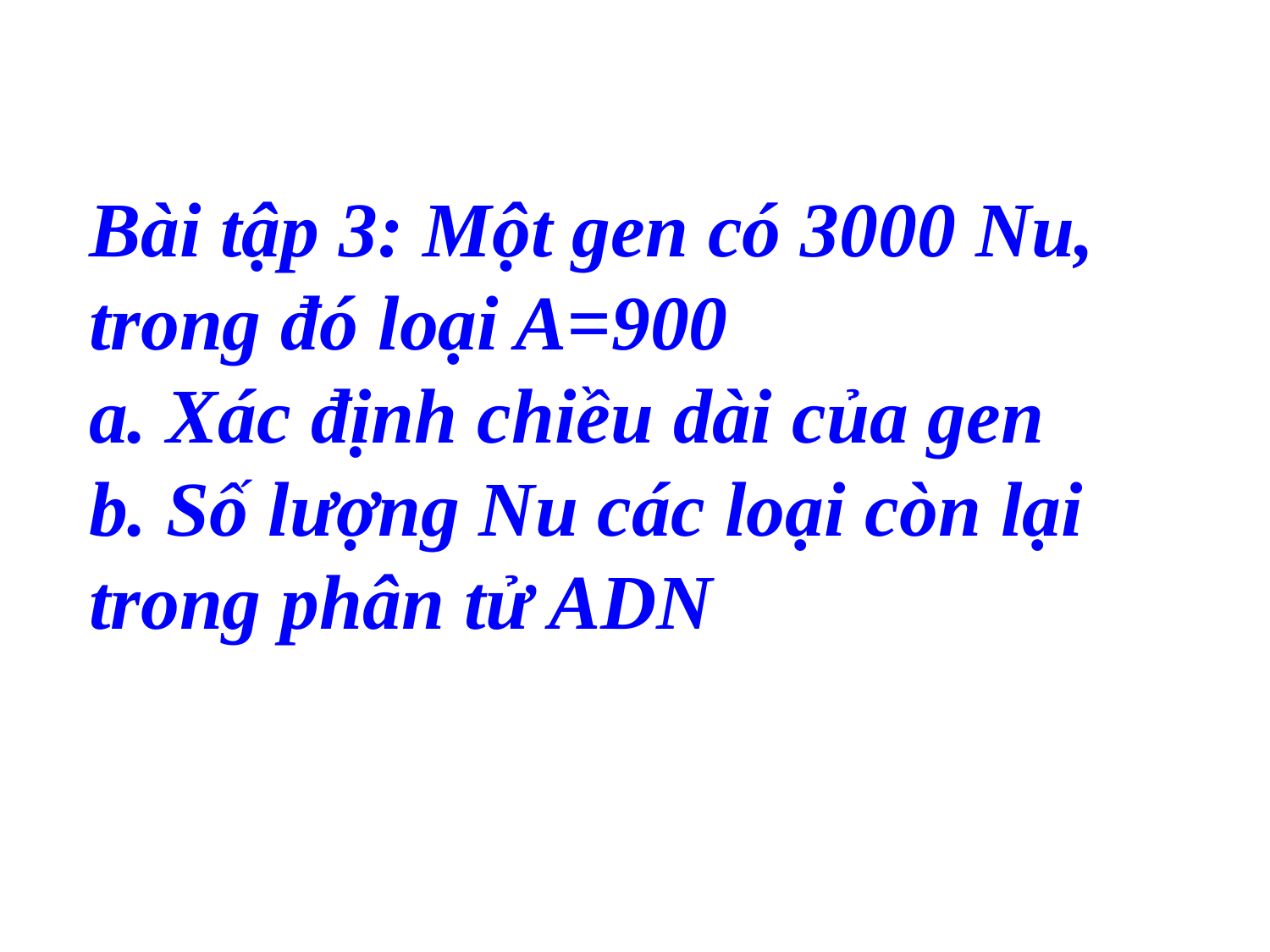

Bài tập 3: Một gen có 3000 Nu, trong đó loại A=900
a. Xác định chiều dài của gen
b. Số lượng Nu các loại còn lại  trong phân tử ADN